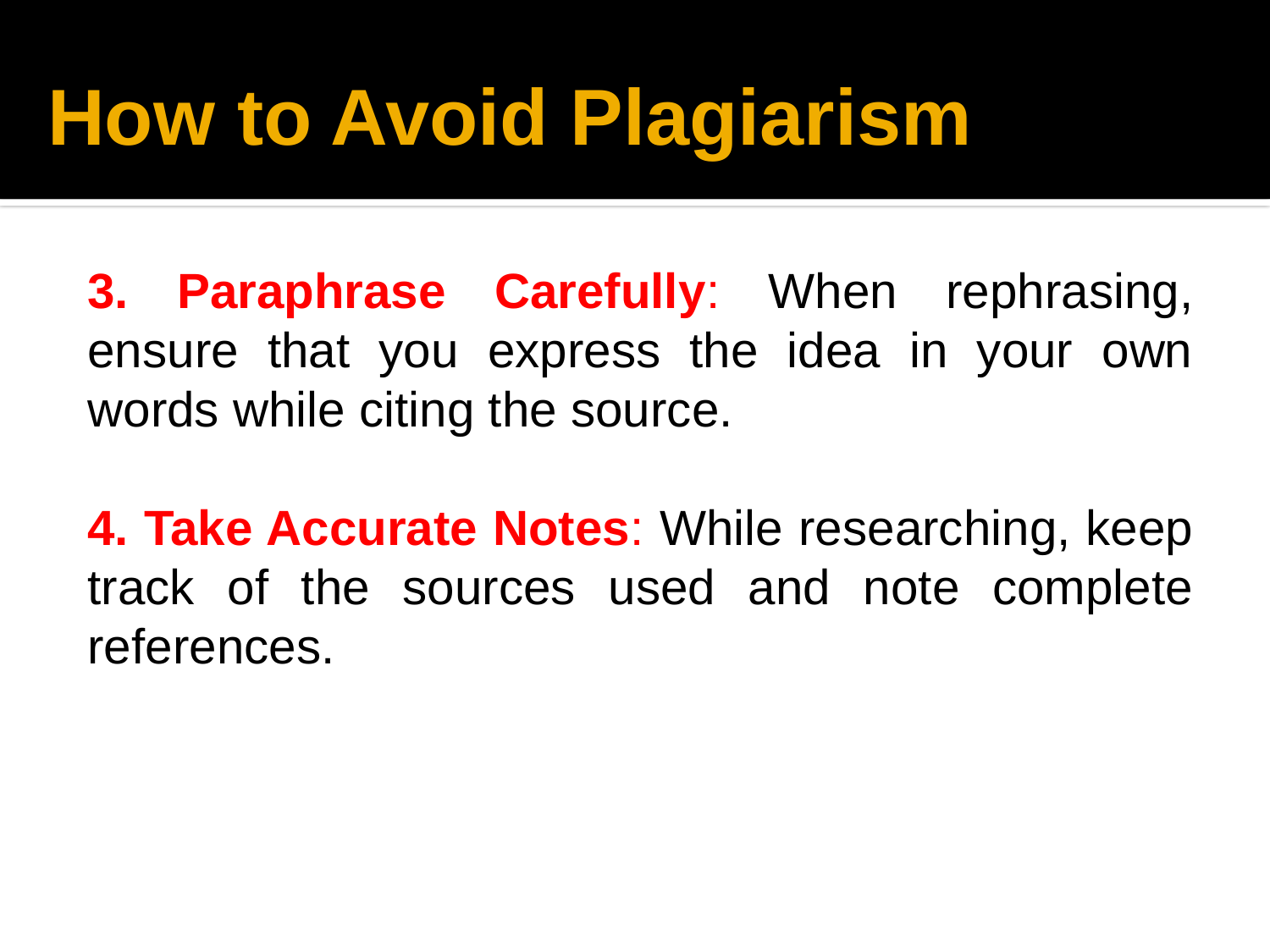

# How to Avoid Plagiarism
3. Paraphrase Carefully: When rephrasing, ensure that you express the idea in your own words while citing the source.

4. Take Accurate Notes: While researching, keep track of the sources used and note complete references.